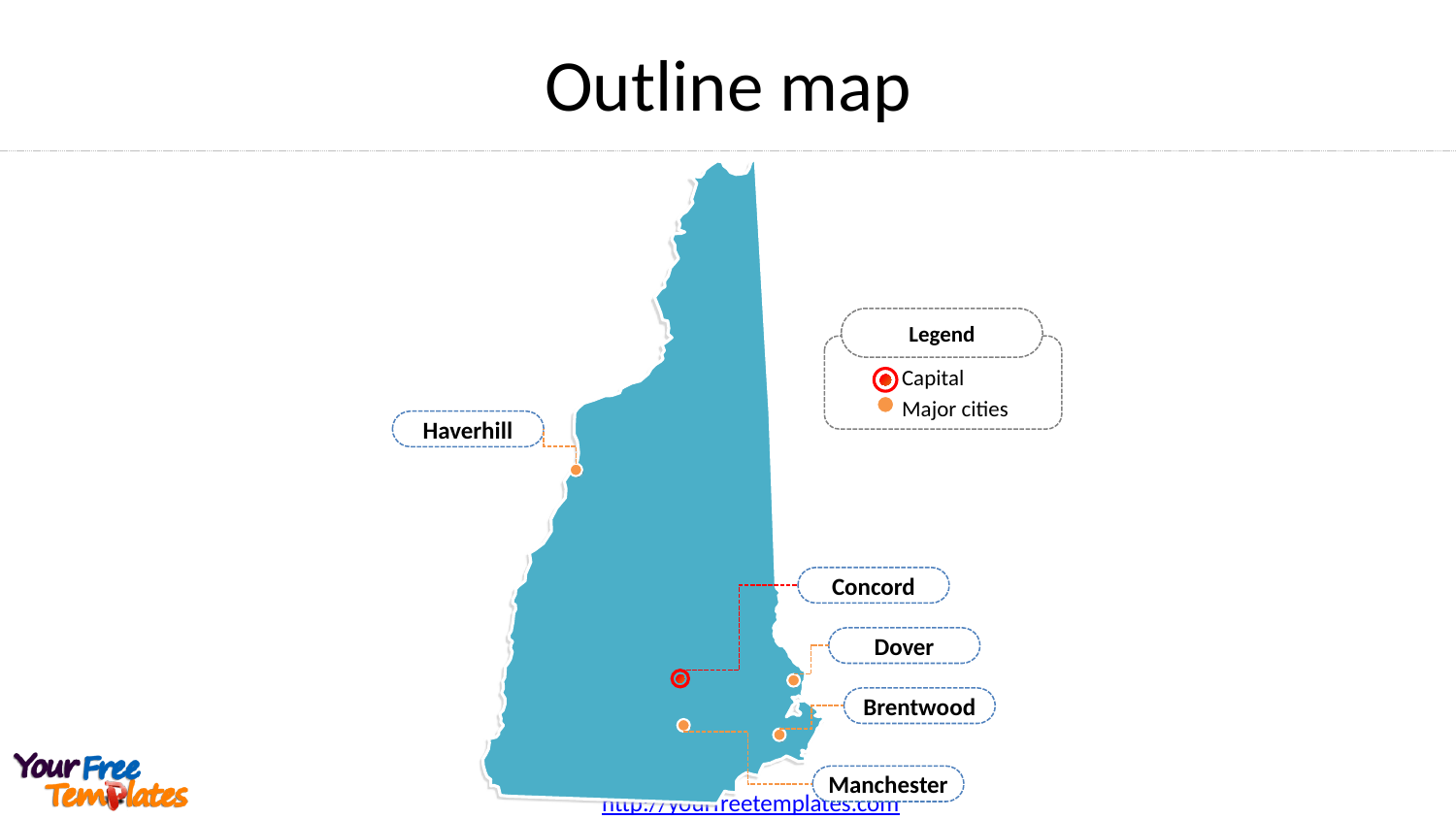

Outline map

Haverhill

Concord
Dover

Brentwood

Manchester
Legend

Capital

Major cities